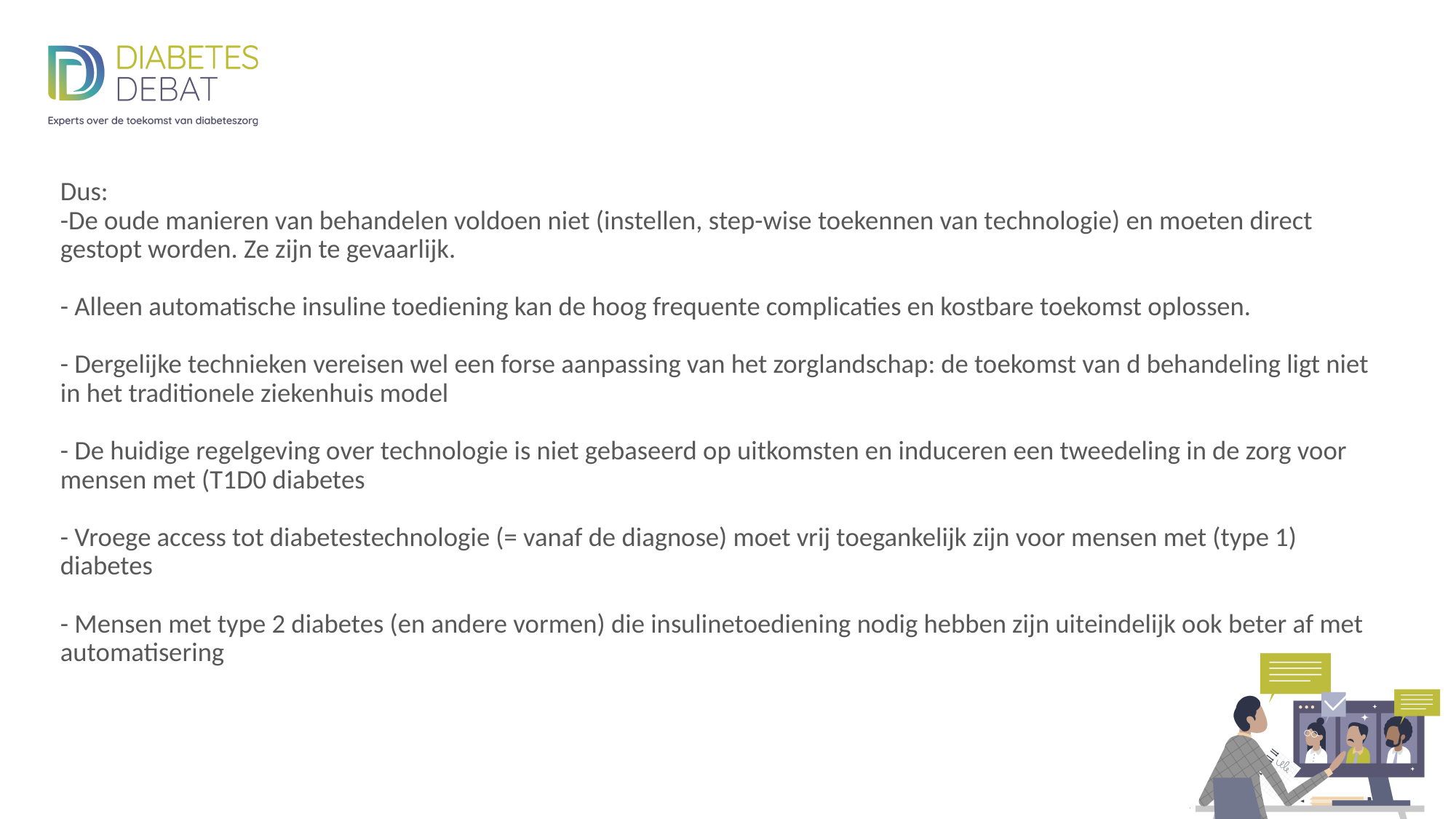

# Dus:
-De oude manieren van behandelen voldoen niet (instellen, step-wise toekennen van technologie) en moeten direct gestopt worden. Ze zijn te gevaarlijk.

- Alleen automatische insuline toediening kan de hoog frequente complicaties en kostbare toekomst oplossen.

- Dergelijke technieken vereisen wel een forse aanpassing van het zorglandschap: de toekomst van d behandeling ligt niet in het traditionele ziekenhuis model

- De huidige regelgeving over technologie is niet gebaseerd op uitkomsten en induceren een tweedeling in de zorg voor mensen met (T1D0 diabetes

- Vroege access tot diabetestechnologie (= vanaf de diagnose) moet vrij toegankelijk zijn voor mensen met (type 1) diabetes

- Mensen met type 2 diabetes (en andere vormen) die insulinetoediening nodig hebben zijn uiteindelijk ook beter af met automatisering